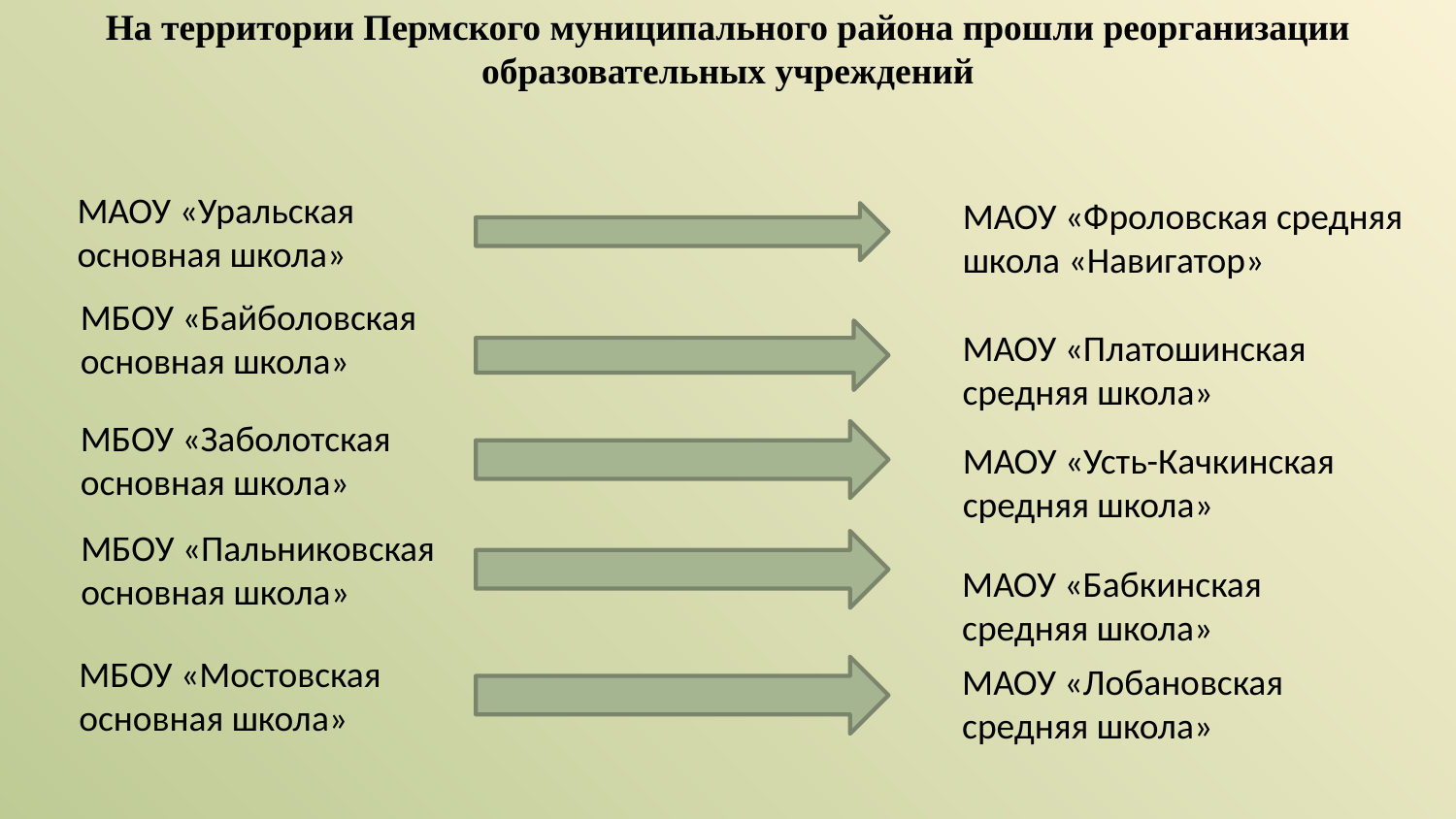

На территории Пермского муниципального района прошли реорганизации образовательных учреждений
МАОУ «Уральская основная школа»
МАОУ «Фроловская средняя
школа «Навигатор»

МБОУ «Байболовская
основная школа»
МАОУ «Платошинская
средняя школа»

МБОУ «Заболотская
основная школа»

МАОУ «Усть-Качкинская
средняя школа»
МБОУ «Пальниковская
основная школа»

МАОУ «Бабкинская
средняя школа»
МБОУ «Мостовская
основная школа»
МАОУ «Лобановская
средняя школа»